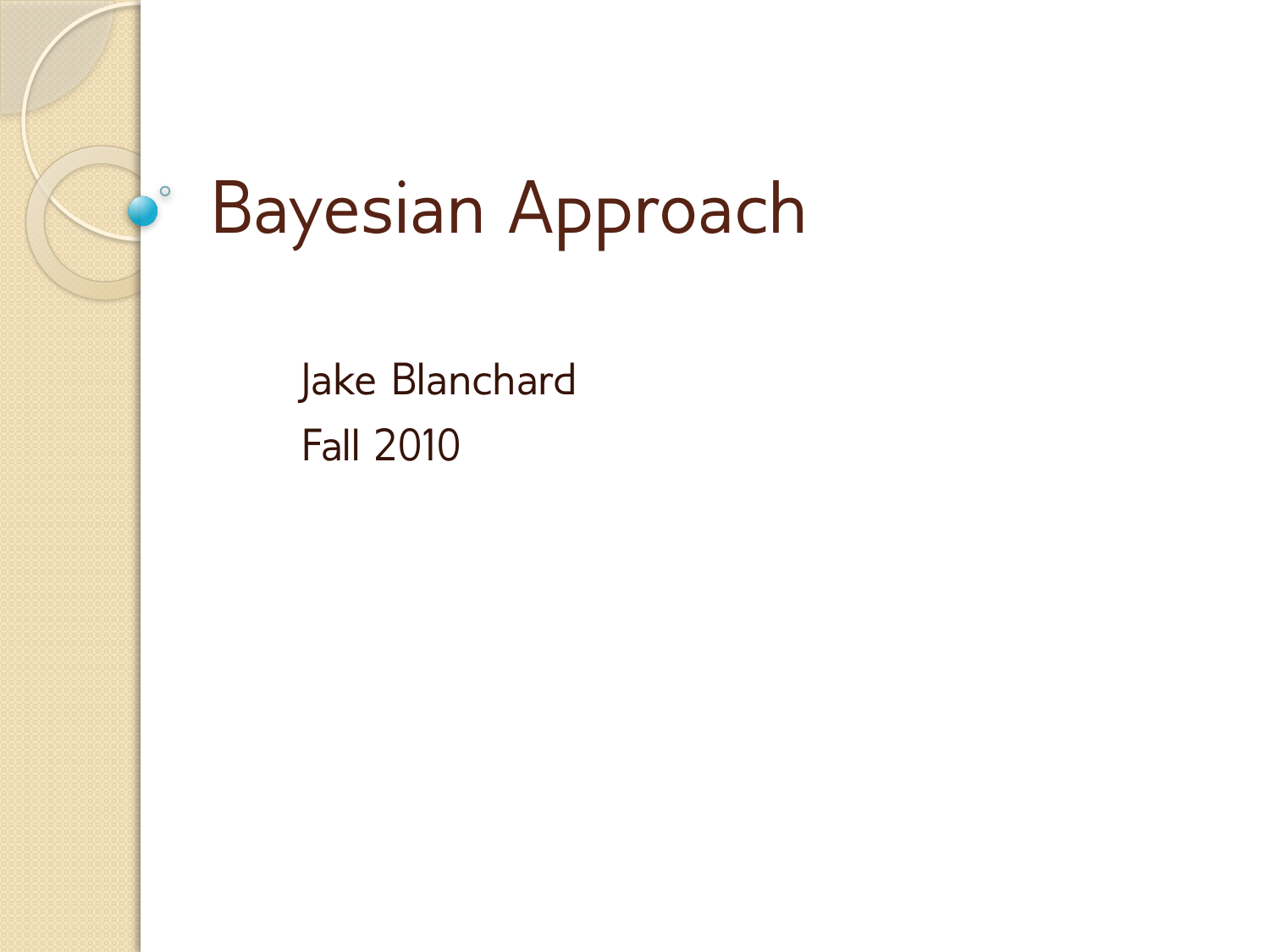

# Bayesian Approach
Jake Blanchard
Fall 2010